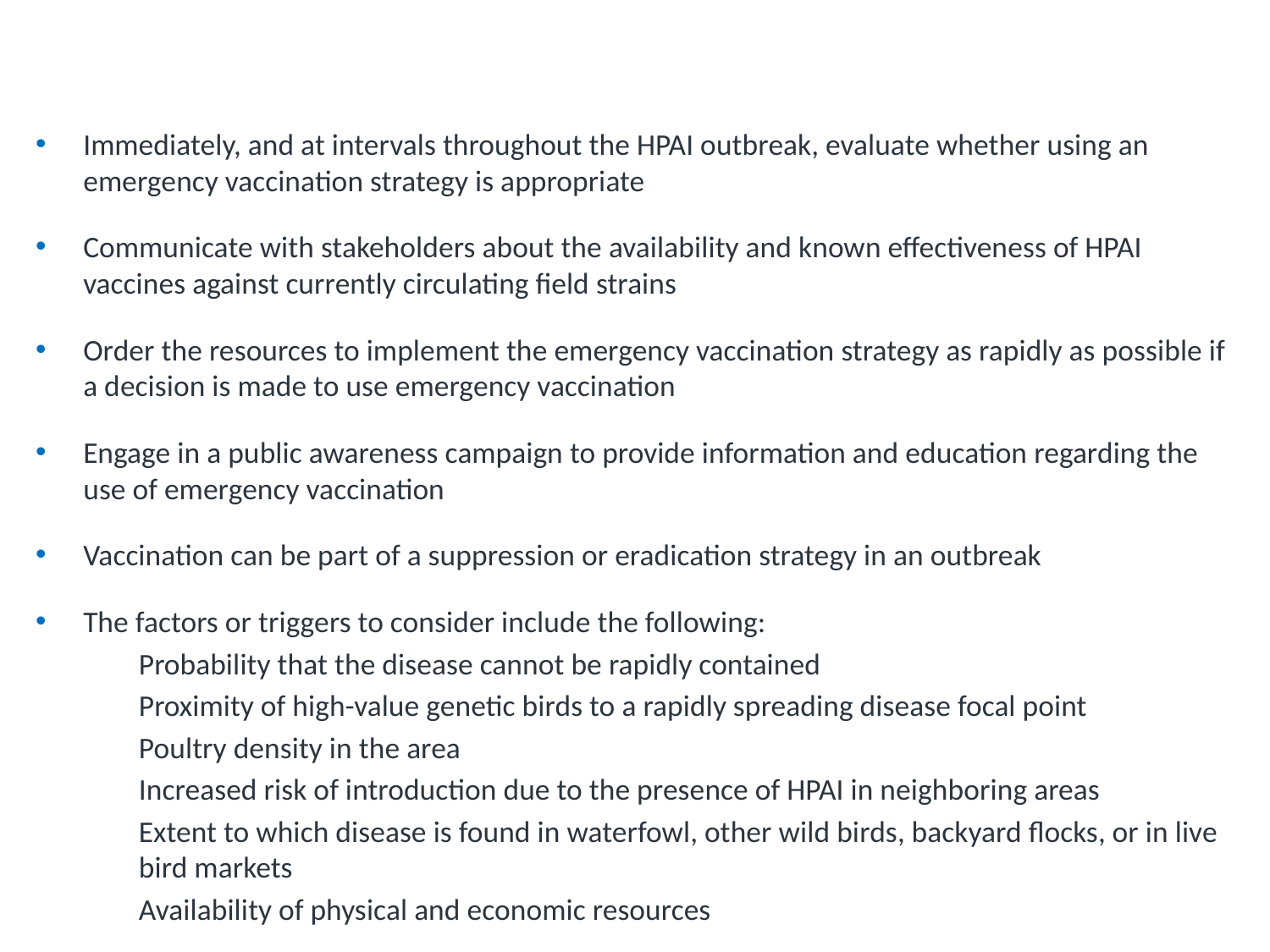

# APHIS: Avian Influenza Virus Vaccines
Immediately, and at intervals throughout the HPAI outbreak, evaluate whether using an emergency vaccination strategy is appropriate

Communicate with stakeholders about the availability and known effectiveness of HPAI vaccines against currently circulating field strains

Order the resources to implement the emergency vaccination strategy as rapidly as possible if a decision is made to use emergency vaccination

Engage in a public awareness campaign to provide information and education regarding the use of emergency vaccination

Vaccination can be part of a suppression or eradication strategy in an outbreak

The factors or triggers to consider include the following:
Probability that the disease cannot be rapidly contained
Proximity of high-value genetic birds to a rapidly spreading disease focal point
Poultry density in the area
Increased risk of introduction due to the presence of HPAI in neighboring areas
Extent to which disease is found in waterfowl, other wild birds, backyard flocks, or in live bird markets
Availability of physical and economic resources